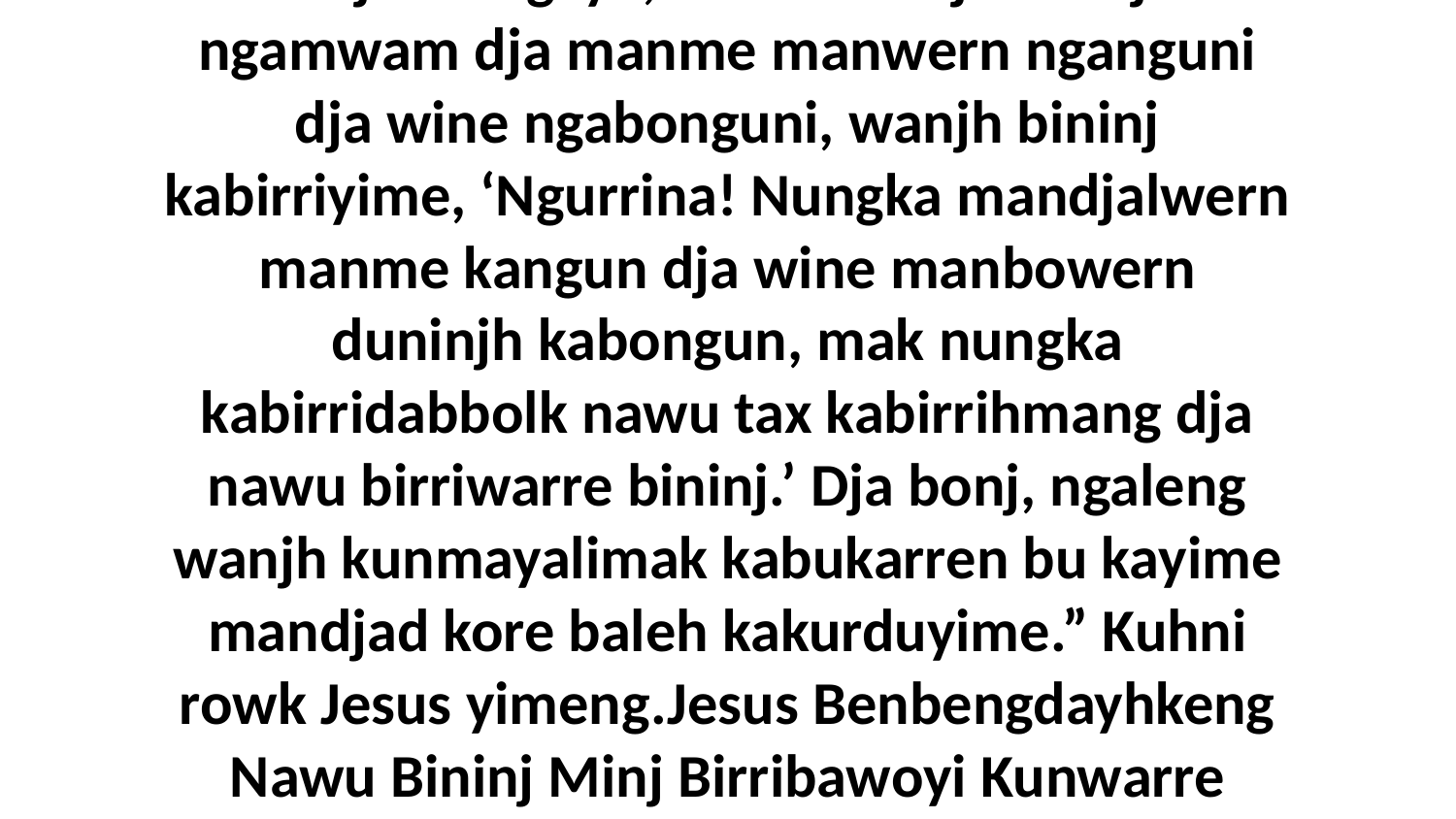

19 Dja bu ngaye, nawu Bininj Duninjh ngamwam dja manme manwern nganguni dja wine ngabonguni, wanjh bininj kabirriyime, ‘Ngurrina! Nungka mandjalwern manme kangun dja wine manbowern duninjh kabongun, mak nungka kabirridabbolk nawu tax kabirrihmang dja nawu birriwarre bininj.’ Dja bonj, ngaleng wanjh kunmayalimak kabukarren bu kayime mandjad kore baleh kakurduyime.” Kuhni rowk Jesus yimeng.Jesus Benbengdayhkeng Nawu Bininj Minj Birribawoyi Kunwarre BedberreMatthew 11:20-24(Luke 10:13-35)